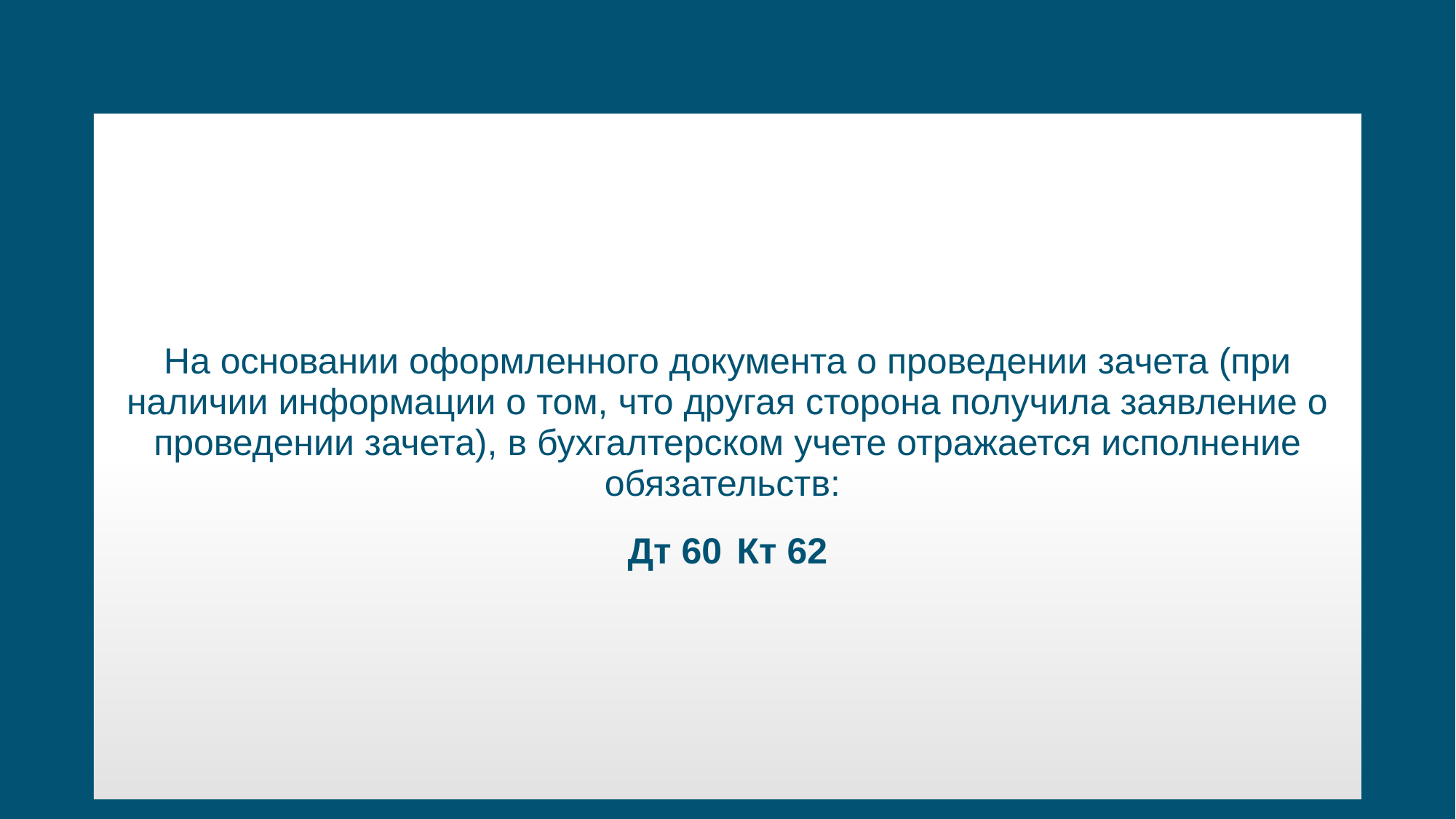

На основании оформленного документа о проведении зачета (при наличии информации о том, что другая сторона получила заявление о проведении зачета), в бухгалтерском учете отражается исполнение обязательств:
Дт 60	Кт 62